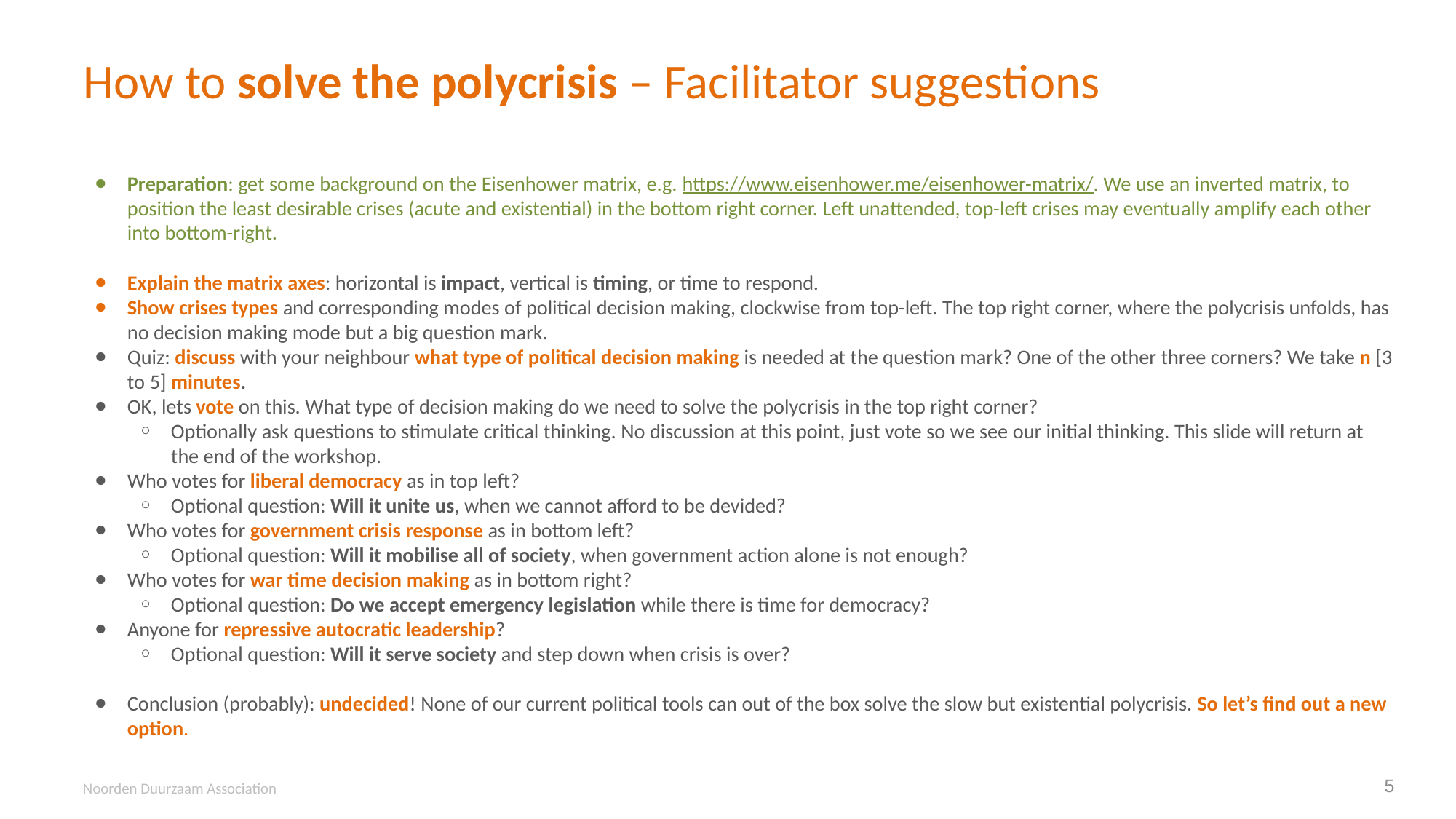

# How to solve the polycrisis – Facilitator suggestions
Preparation: get some background on the Eisenhower matrix, e.g. https://www.eisenhower.me/eisenhower-matrix/. We use an inverted matrix, to position the least desirable crises (acute and existential) in the bottom right corner. Left unattended, top-left crises may eventually amplify each other into bottom-right.

Explain the matrix axes: horizontal is impact, vertical is timing, or time to respond.
Show crises types and corresponding modes of political decision making, clockwise from top-left. The top right corner, where the polycrisis unfolds, has no decision making mode but a big question mark.
Quiz: discuss with your neighbour what type of political decision making is needed at the question mark? One of the other three corners? We take n [3 to 5] minutes.
OK, lets vote on this. What type of decision making do we need to solve the polycrisis in the top right corner?
Optionally ask questions to stimulate critical thinking. No discussion at this point, just vote so we see our initial thinking. This slide will return at the end of the workshop.
Who votes for liberal democracy as in top left?
Optional question: Will it unite us, when we cannot afford to be devided?
Who votes for government crisis response as in bottom left?
Optional question: Will it mobilise all of society, when government action alone is not enough?
Who votes for war time decision making as in bottom right?
Optional question: Do we accept emergency legislation while there is time for democracy?
Anyone for repressive autocratic leadership?
Optional question: Will it serve society and step down when crisis is over?

Conclusion (probably): undecided! None of our current political tools can out of the box solve the slow but existential polycrisis. So let’s find out a new option.